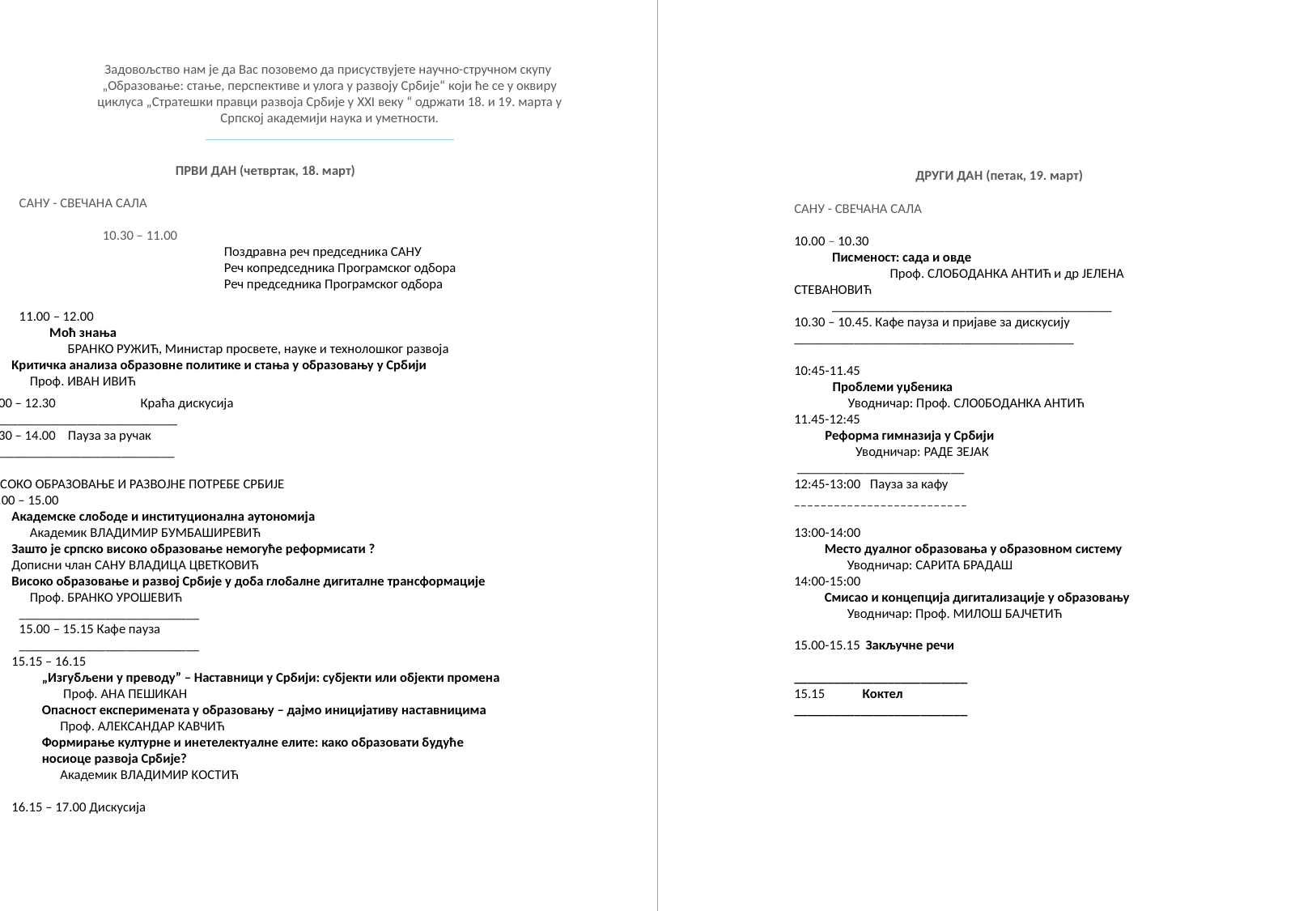

Задовољство нам је да Вас позовемо да присуствујете научно-стручном скупу  „Образовање: стање, перспективе и улога у развоју Србије“ који ће се у оквиру циклуса „Стратешки правци развоја Србије у XXI веку “ одржати 18. и 19. марта у Српској академији наука и уметности.
	                        ПРВИ ДАН (четвртак, 18. март)
САНУ - СВЕЧАНА САЛА
	10.30 – 11.00
		Поздравна реч председника САНУ
		Реч копредседника Програмског одбора
		Реч председника Програмског одбора
11.00 – 12.00
	Моћ знања
	      Бранко Ружић, Министар просвете, науке и технолошког развоја
Kритичка анализа образовне политике и стања у образовању у Србији
      Проф. Иван Ивић

12.00 – 12.30	Краћа дискусија
 _____________________________
12.30 – 14.00    Пауза за ручак
_____________________________

 Високо образовање и развојне потребе Србије
 14.00 – 15.00
Академске слободе и институционална аутономија
      Академик Владимир Бумбаширевић
Зашто је српско високо образовање немогуће реформисати ?
Дописни члан САНУ Владица Цветковић
Високо образовање и развој Србије у доба глобалне дигиталне трансформације
      Проф. Бранко Урошевић
___________________________
15.00 – 15.15 Кафе пауза
___________________________
15.15 – 16.15
„Изгубљени у преводу” – Наставници у Србији: субјекти или објекти промена
       Проф. Ана Пешикан
Опасност експеримената у образовању – дајмо иницијативу наставницима
      Проф. Александар Kавчић
Формирање културне и инетелектуалне елите: како образовати будуће
носиоце развоја Србије?
      Академик Владимир Kостић

16.15 – 17.00 Дискусија

	ДРУГИ ДАН (петак, 19. март)

САНУ - СВЕЧАНА САЛА
10.00 – 10.30
Писменост: сада и овде
                   Проф. СЛОБОДАНКА АНТИЋ и др ЈЕЛЕНА СТЕВАНОВИЋ
__________________________________________
10.30 – 10.45. Кафе пауза и пријаве за дискусију
__________________________________________

10:45-11.45
	Проблеми уџбеника
Уводничар: Проф. СЛО0БОДАНКА АНТИЋ
11.45-12:45
Реформа гимназија у Србији
	Уводничар: Раде Зејак
 _________________________
12:45-13:00	Пауза за кафу
__________________________

13:00-14:00
Место дуалног образовања у образовном систему
	Уводничар: Сарита Брадаш
14:00-15:00
Смисао и концепција дигитализације у образовању
	Уводничар: Проф. МИЛОШ БАЈЧЕТИЋ

15.00-15.15	 Закључне речи

__________________________
15.15  	Коктел
__________________________